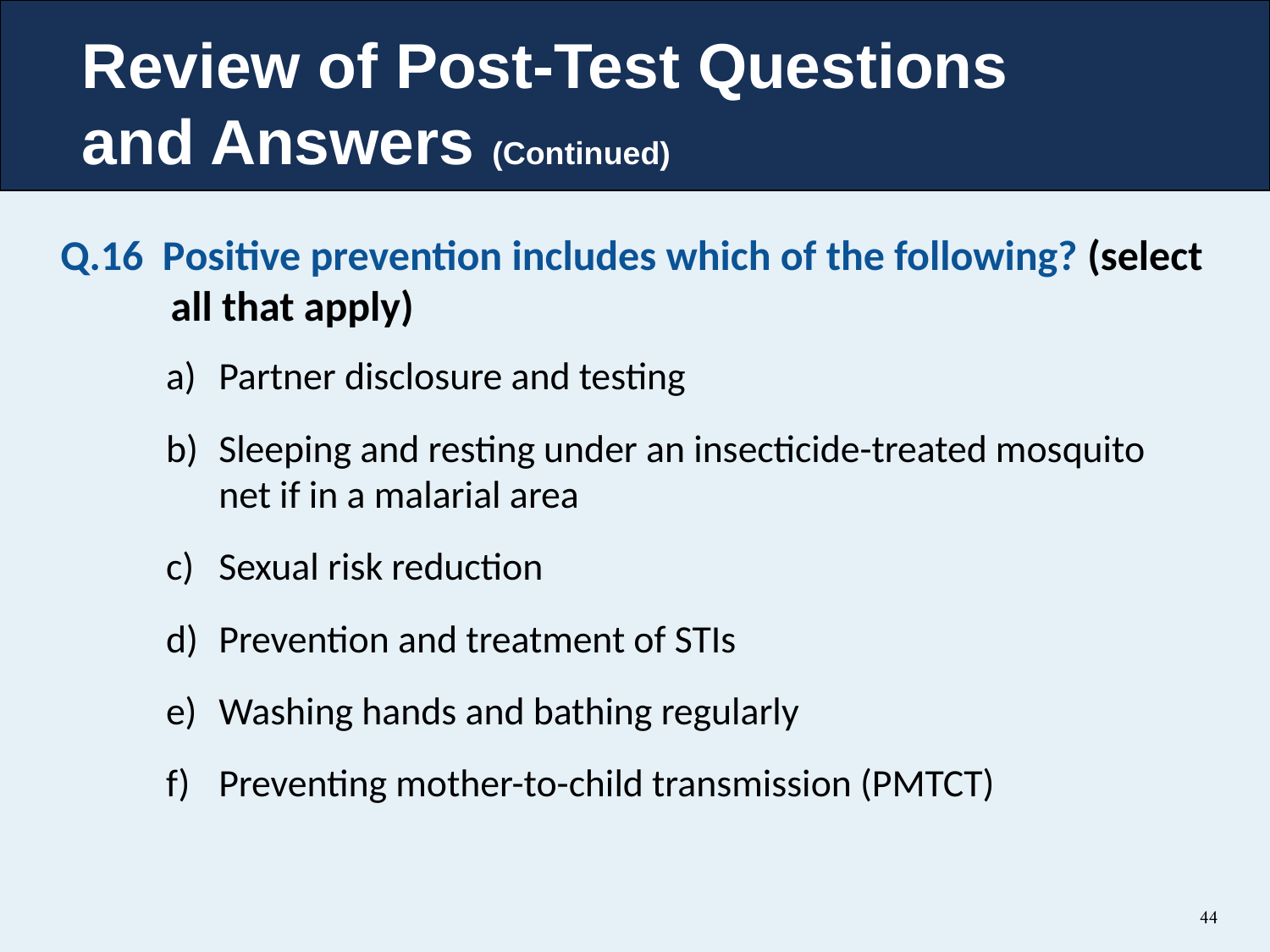

# Review of Post-Test Questions     and Answers (Continued)
Q.16  Positive prevention includes which of the following? (select all that apply)
Partner disclosure and testing
Sleeping and resting under an insecticide-treated mosquito net if in a malarial area
Sexual risk reduction
Prevention and treatment of STIs
Washing hands and bathing regularly
Preventing mother-to-child transmission (PMTCT)

44